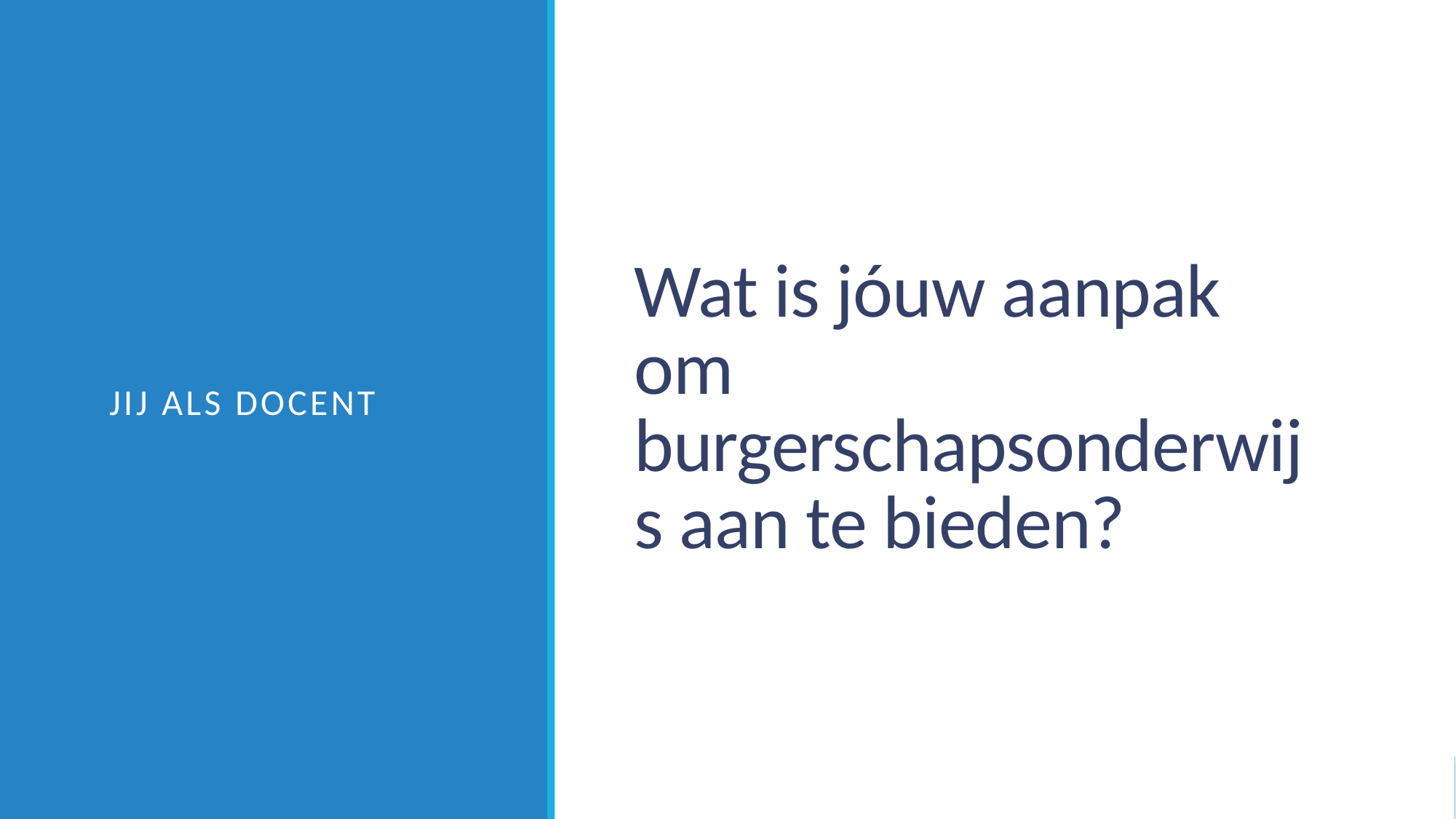

# Wat is jóuw aanpak om burgerschapsonderwijs aan te bieden?
Jij als docent